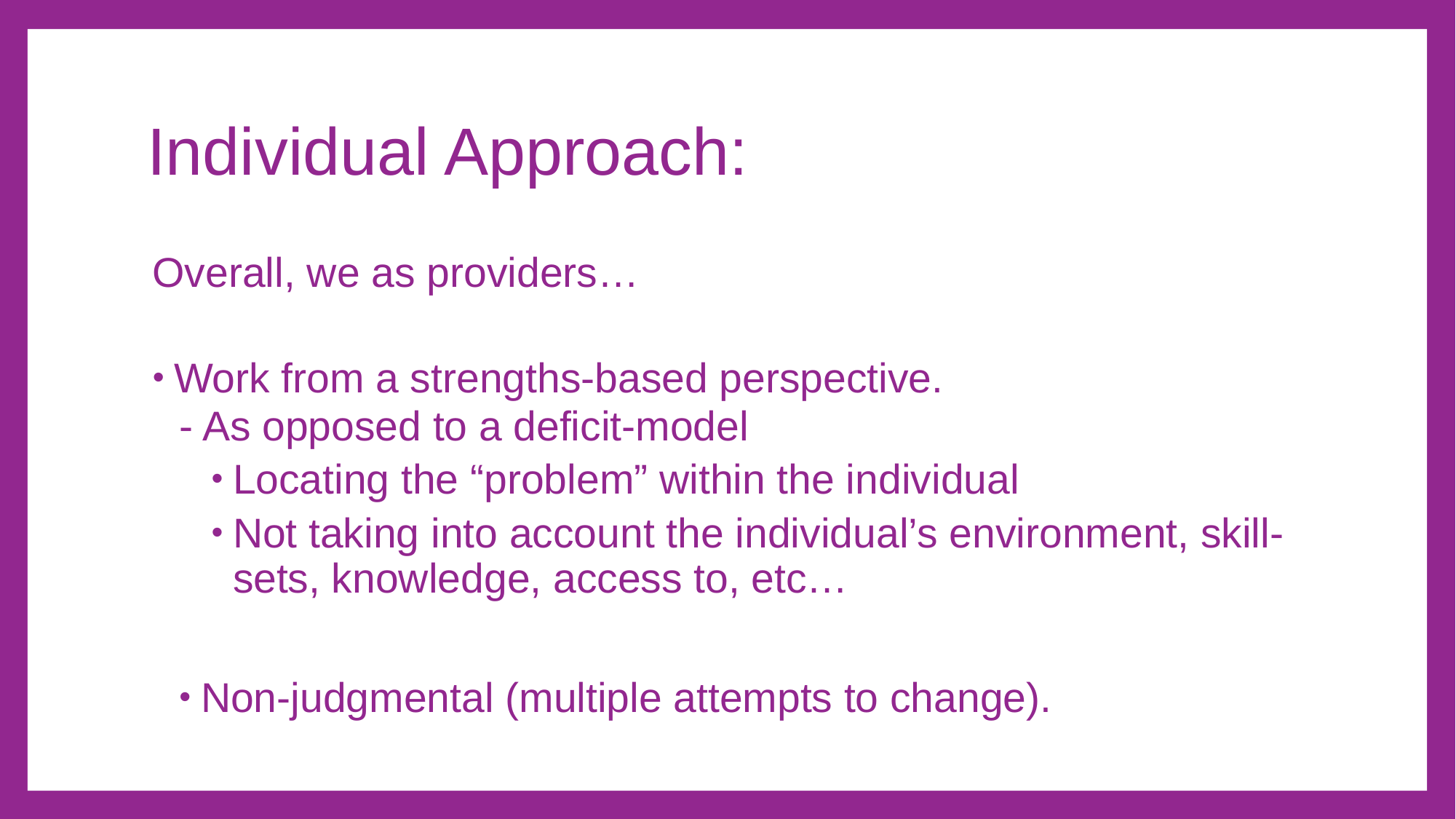

# Individual Approach:
Overall, we as providers…

Work from a strengths-based perspective.
- As opposed to a deficit-model
Locating the “problem” within the individual
Not taking into account the individual’s environment, skill-sets, knowledge, access to, etc…

Non-judgmental (multiple attempts to change).